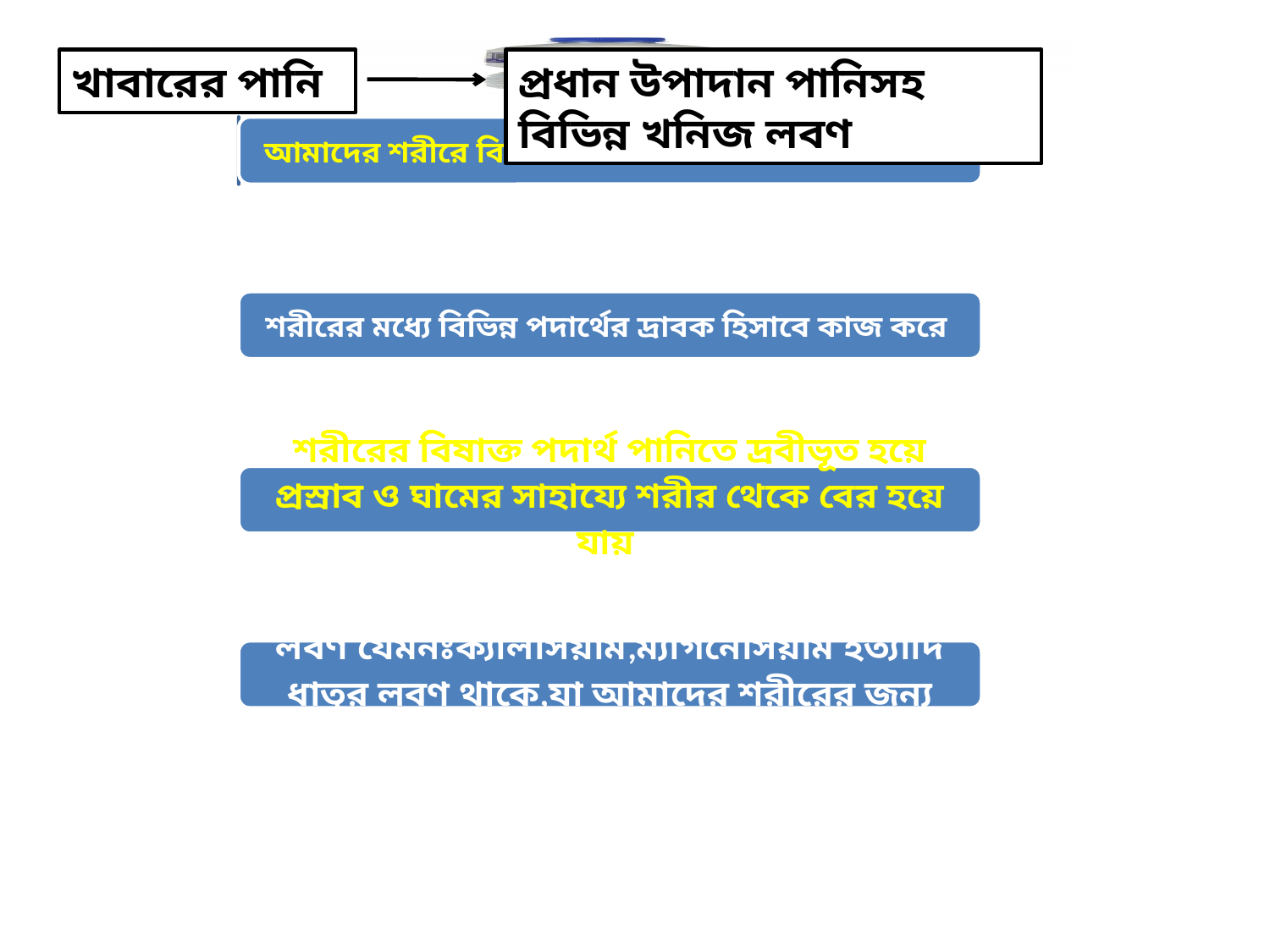

আমাদের শরীরে বিভিন্ন রাসায়নিক বিক্রিয়ায় অংশ নেয়
যে পানিতে পানি ছাড়াও বিভিন্ন ধরণের খনিজ লবণ যেমনঃক্যালসিয়াম,ম্যাগনেসিয়াম ইত্যাদি ধাতুর লবণ থাকে,যা আমাদের শরীরের জন্য বিশেষ উপকারী
শরীরের মধ্যে বিভিন্ন পদার্থের দ্রাবক হিসাবে কাজ করে
শরীরের বিষাক্ত পদার্থ পানিতে দ্রবীভূত হয়ে প্রস্রাব ও ঘামের সাহায্যে শরীর থেকে বের হয়ে যায়
খাবারের পানি
প্রধান উপাদান পানিসহ বিভিন্ন খনিজ লবণ